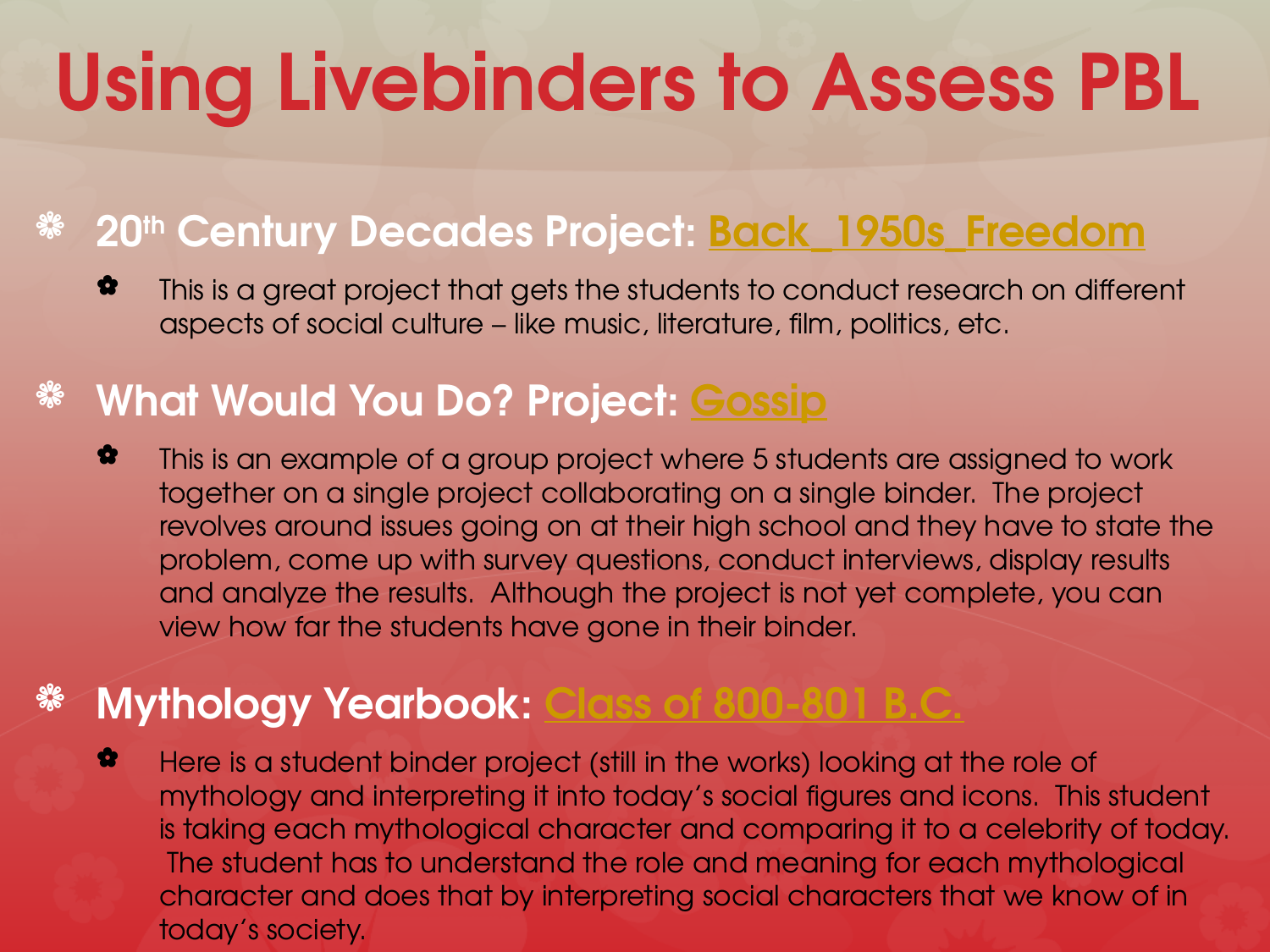

# Using Livebinders to Assess PBL
20th Century Decades Project: Back_1950s_Freedom
This is a great project that gets the students to conduct research on different aspects of social culture – like music, literature, film, politics, etc.
What Would You Do? Project: Gossip
This is an example of a group project where 5 students are assigned to work together on a single project collaborating on a single binder.  The project revolves around issues going on at their high school and they have to state the problem, come up with survey questions, conduct interviews, display results and analyze the results.  Although the project is not yet complete, you can view how far the students have gone in their binder.
Mythology Yearbook: Class of 800-801 B.C.
Here is a student binder project (still in the works) looking at the role of mythology and interpreting it into today’s social figures and icons.  This student is taking each mythological character and comparing it to a celebrity of today.  The student has to understand the role and meaning for each mythological character and does that by interpreting social characters that we know of in today’s society.